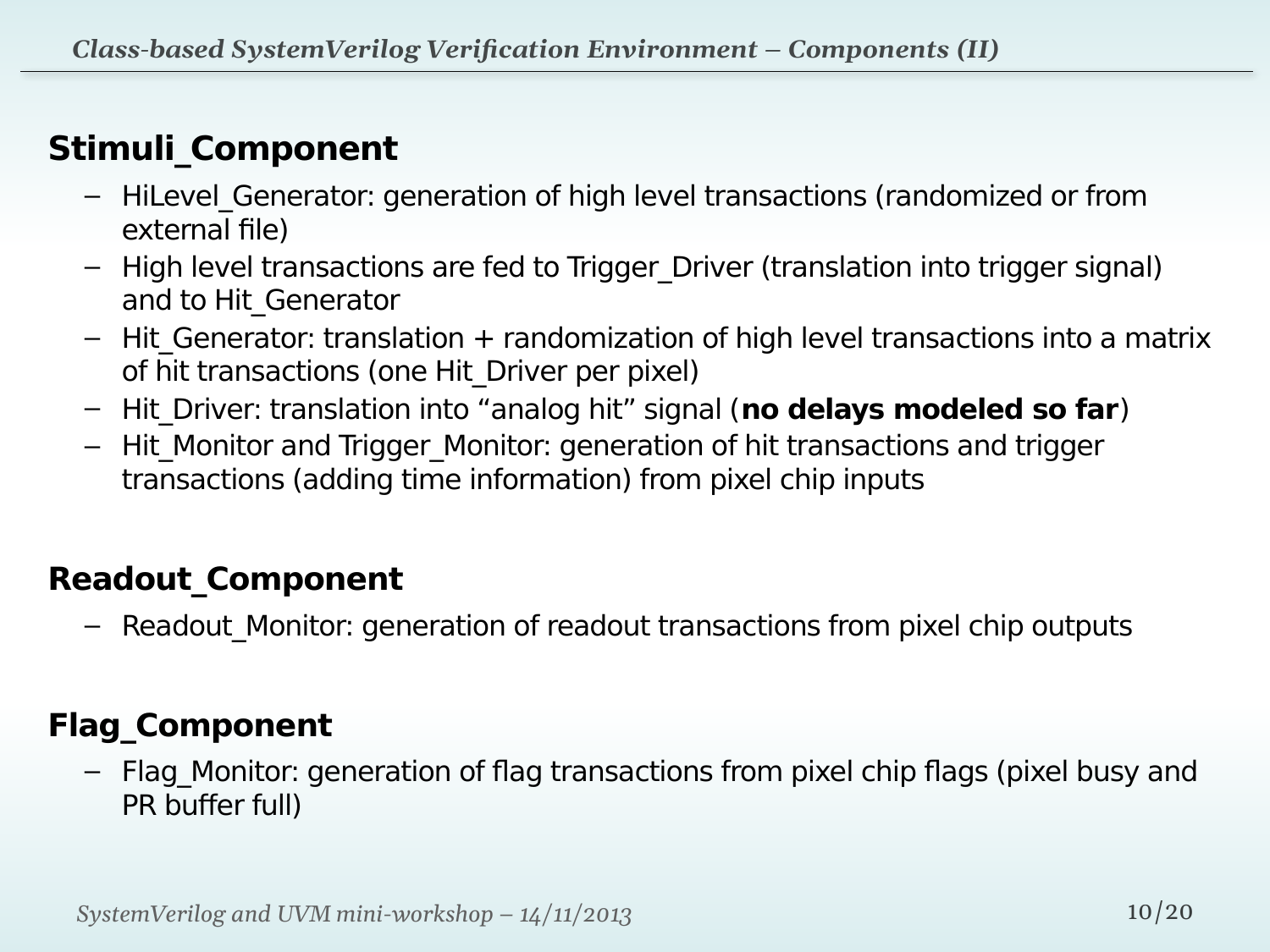

Class-based SystemVerilog Verification Environment – Components (II)
Stimuli_Component
HiLevel_Generator: generation of high level transactions (randomized or from external file)
High level transactions are fed to Trigger_Driver (translation into trigger signal)
and to Hit_Generator
Hit_Generator: translation + randomization of high level transactions into a matrix of hit transactions (one Hit_Driver per pixel)
Hit_Driver: translation into “analog hit” signal (no delays modeled so far)
Hit_Monitor and Trigger_Monitor: generation of hit transactions and trigger transactions (adding time information) from pixel chip inputs
Readout_Component
Readout_Monitor: generation of readout transactions from pixel chip outputs
Flag_Component
Flag_Monitor: generation of flag transactions from pixel chip flags (pixel busy and PR buffer full)
SystemVerilog and UVM mini-workshop – 14/11/2013
10/20